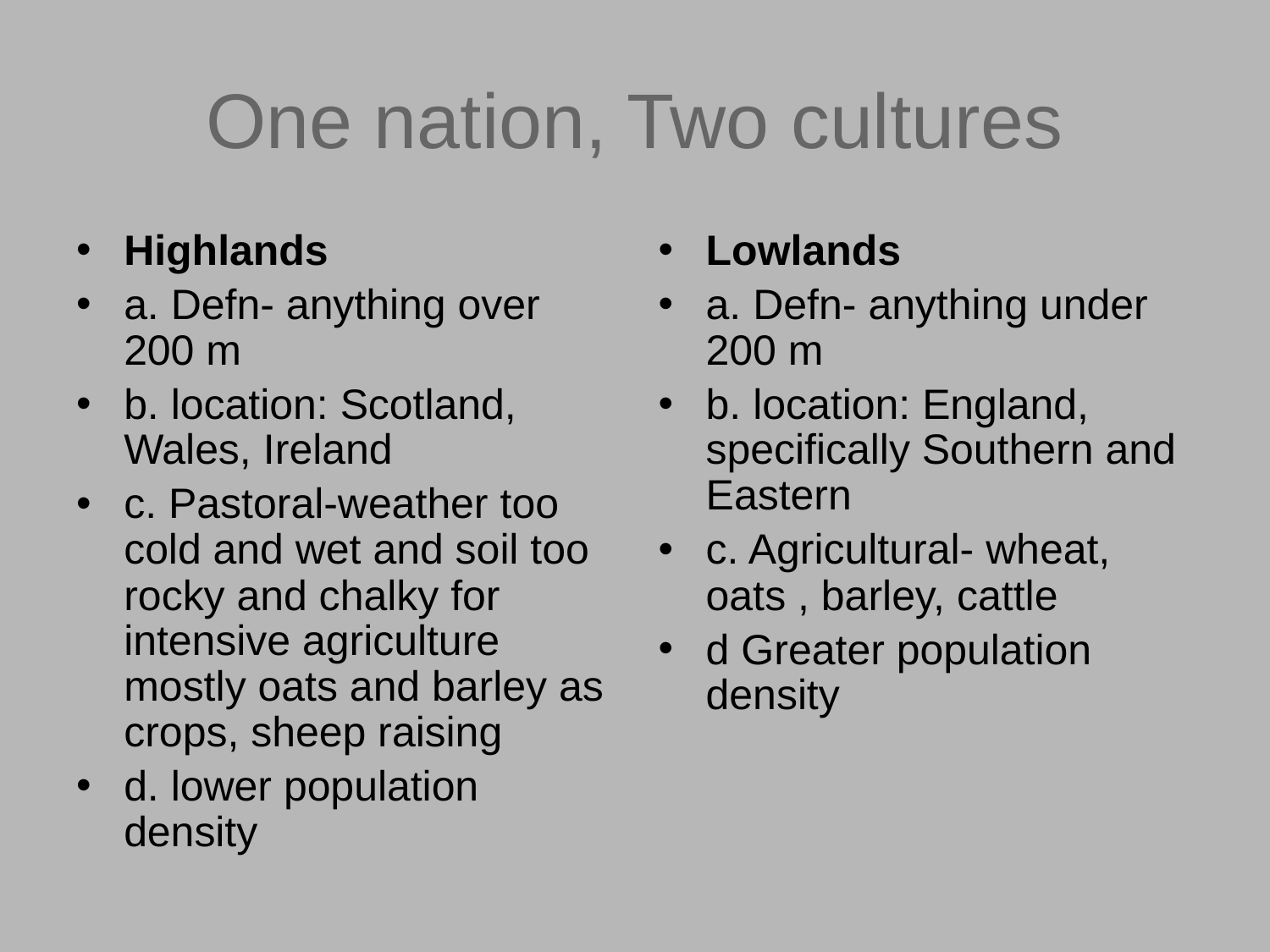

# One nation, Two cultures
Highlands
a. Defn- anything over 200 m
b. location: Scotland, Wales, Ireland
c. Pastoral-weather too cold and wet and soil too rocky and chalky for intensive agriculture mostly oats and barley as crops, sheep raising
d. lower population density
Lowlands
a. Defn- anything under 200 m
b. location: England, specifically Southern and Eastern
c. Agricultural- wheat, oats , barley, cattle
d Greater population density